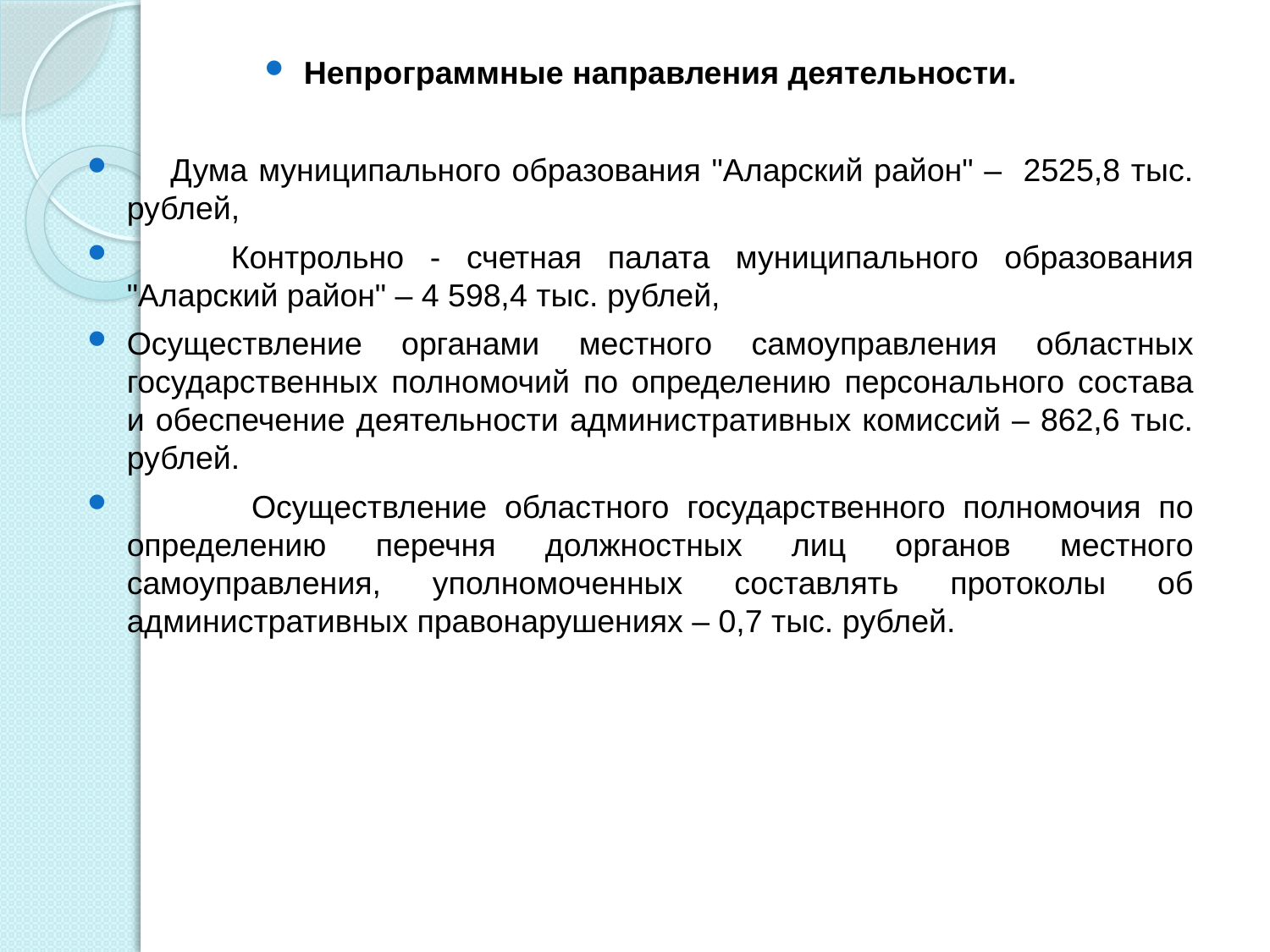

Непрограммные направления деятельности.

    Дума муниципального образования "Аларский район" –  2525,8 тыс. рублей,
    Контрольно - счетная палата муниципального образования "Аларский район" – 4 598,4 тыс. рублей,
Осуществление органами местного самоуправления областных государственных полномочий по определению персонального состава и обеспечение деятельности административных комиссий – 862,6 тыс. рублей.
       Осуществление областного государственного полномочия по определению перечня должностных лиц органов местного самоуправления, уполномоченных составлять протоколы об административных правонарушениях – 0,7 тыс. рублей.